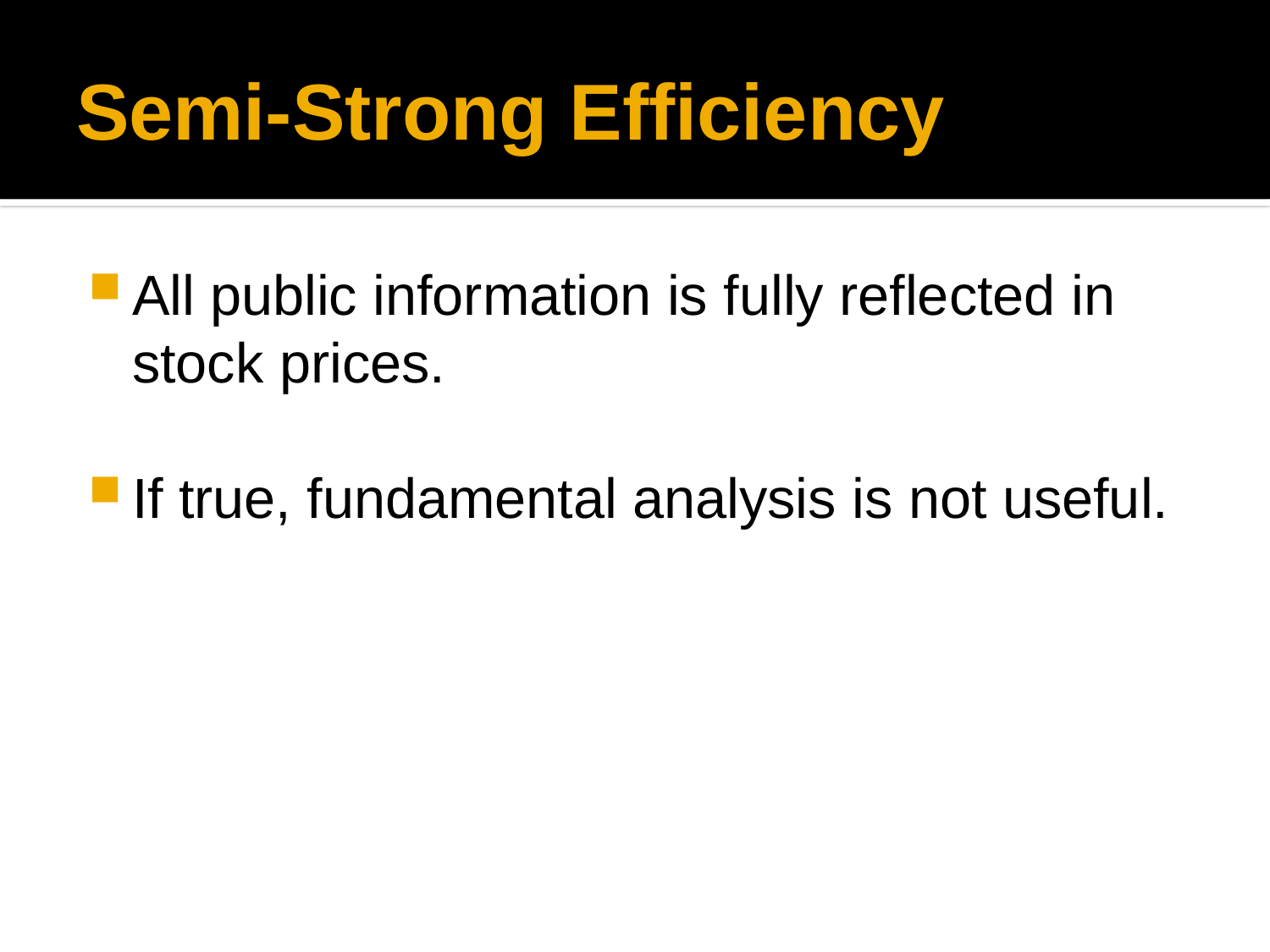

# Semi-Strong Efficiency
All public information is fully reflected in stock prices.

If true, fundamental analysis is not useful.